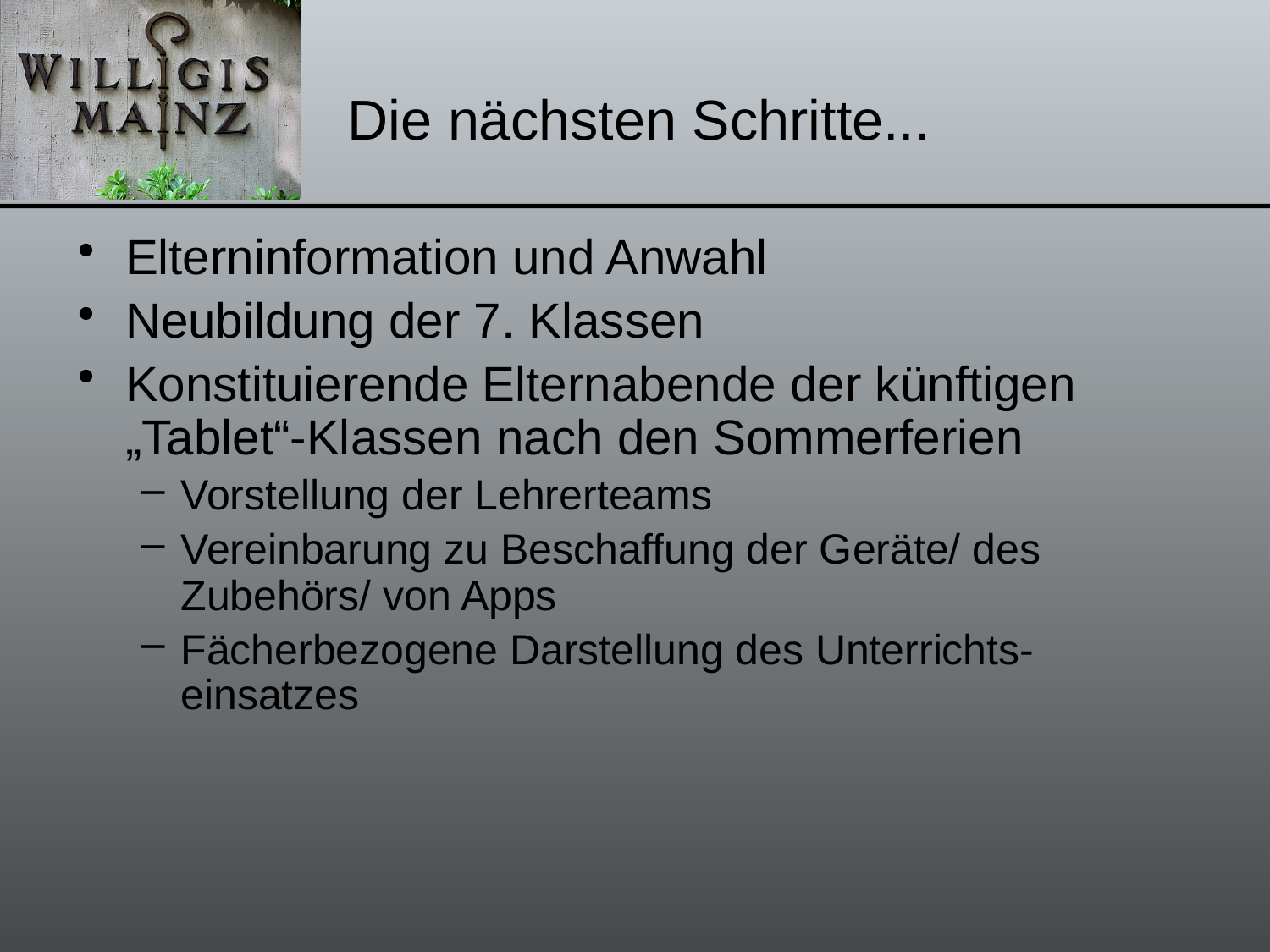

# Die nächsten Schritte...
Elterninformation und Anwahl
Neubildung der 7. Klassen
Konstituierende Elternabende der künftigen „Tablet“-Klassen nach den Sommerferien
Vorstellung der Lehrerteams
Vereinbarung zu Beschaffung der Geräte/ des Zubehörs/ von Apps
Fächerbezogene Darstellung des Unterrichts-einsatzes